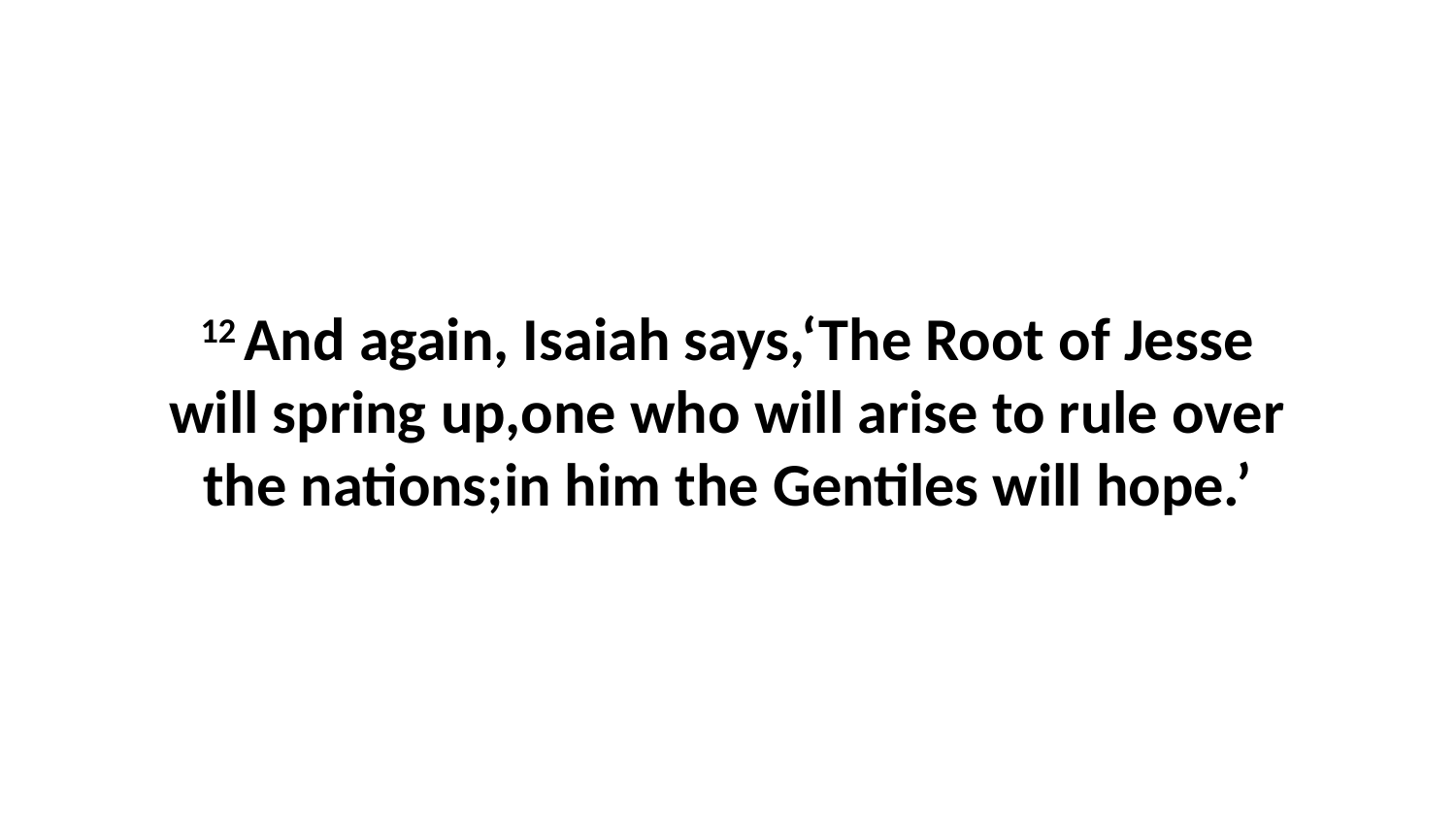

12 And again, Isaiah says,‘The Root of Jesse will spring up,one who will arise to rule over the nations;in him the Gentiles will hope.’